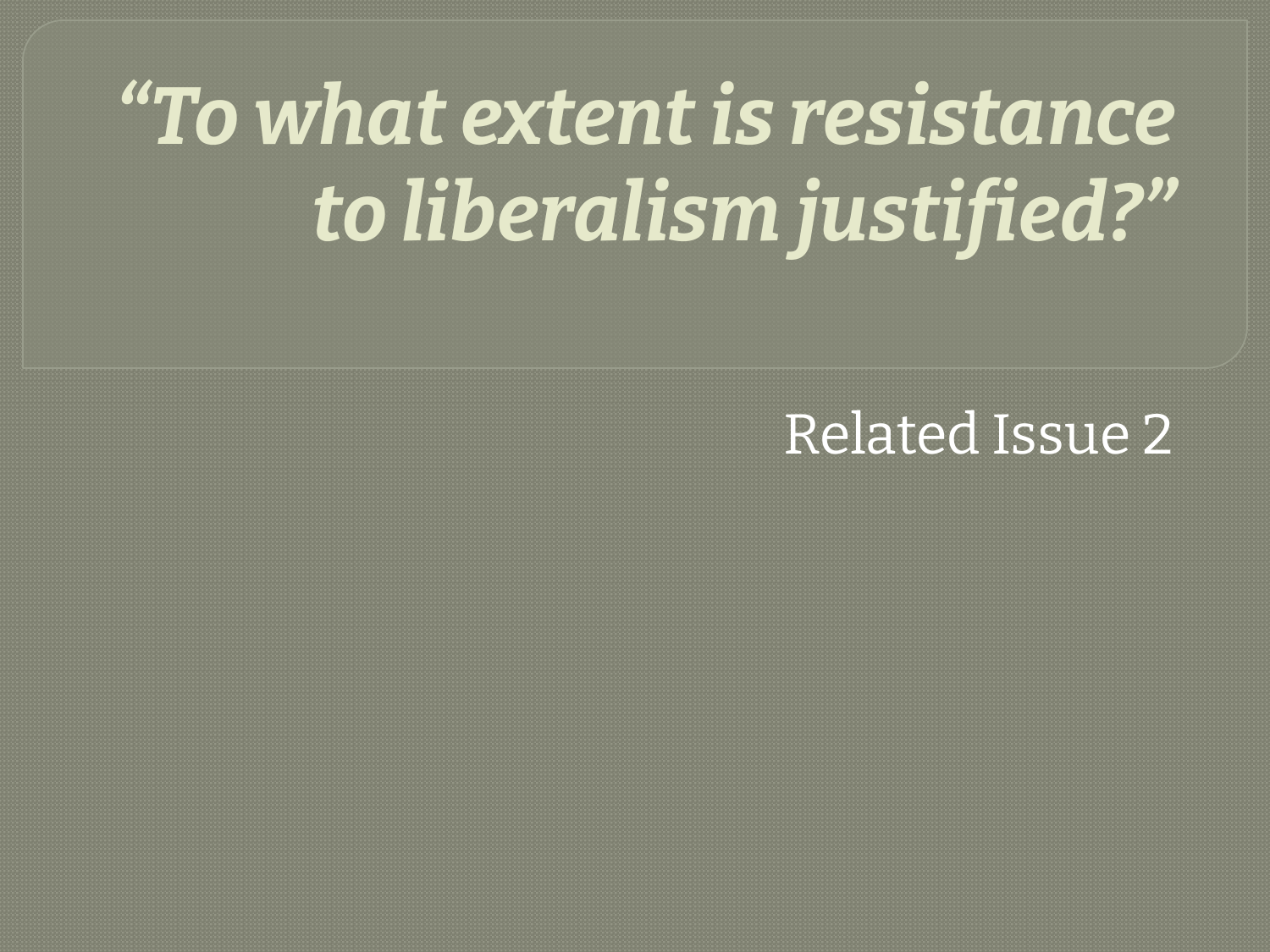

# “To what extent is resistance to liberalism justified?”
Related Issue 2